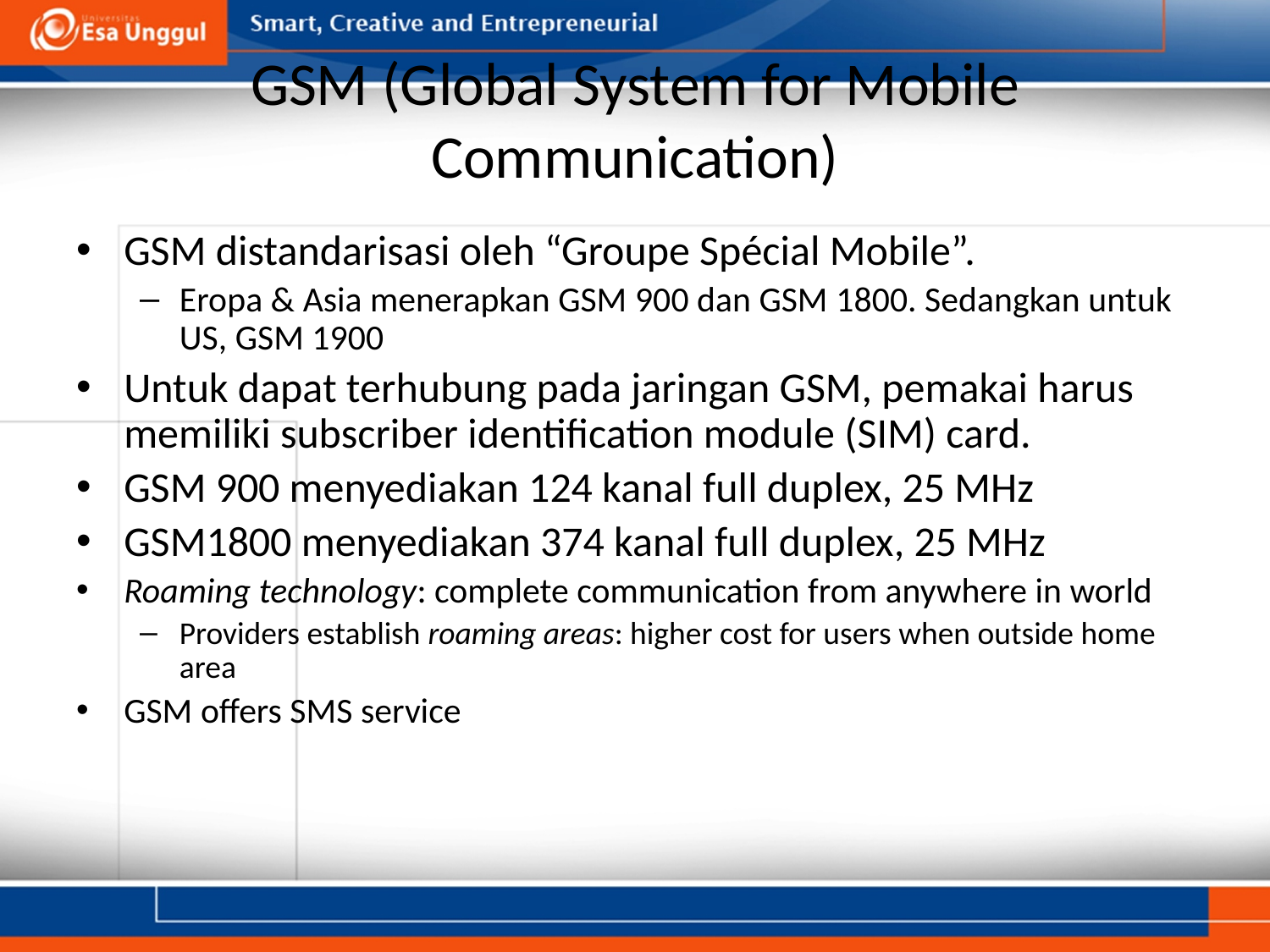

# GSM (Global System for Mobile Communication)
GSM distandarisasi oleh “Groupe Spécial Mobile”.
Eropa & Asia menerapkan GSM 900 dan GSM 1800. Sedangkan untuk US, GSM 1900
Untuk dapat terhubung pada jaringan GSM, pemakai harus memiliki subscriber identification module (SIM) card.
GSM 900 menyediakan 124 kanal full duplex, 25 MHz
GSM1800 menyediakan 374 kanal full duplex, 25 MHz
Roaming technology: complete communication from anywhere in world
Providers establish roaming areas: higher cost for users when outside home area
GSM offers SMS service